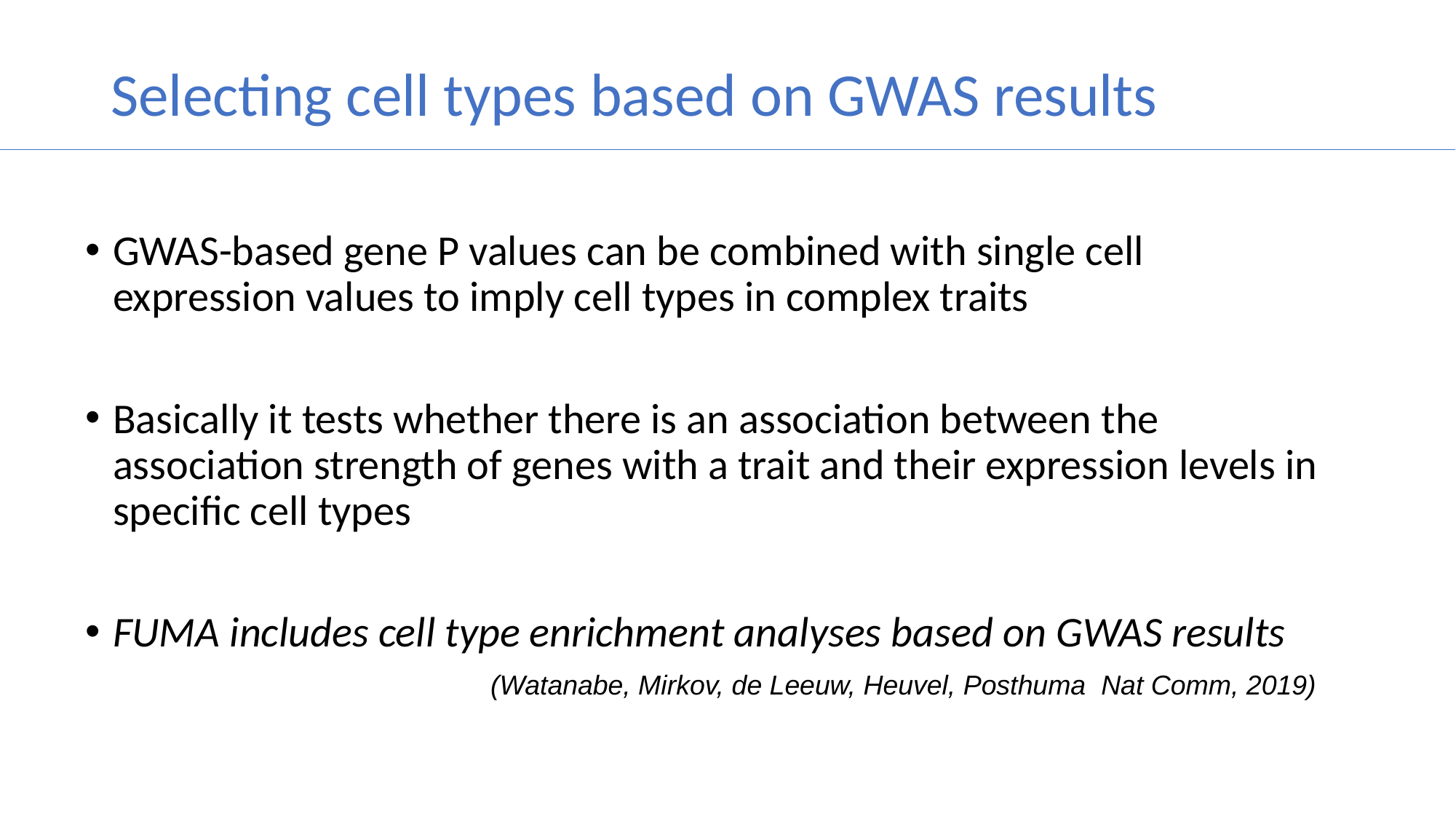

# Selecting cell types based on GWAS results
GWAS-based gene P values can be combined with single cell expression values to imply cell types in complex traits

Basically it tests whether there is an association between the association strength of genes with a trait and their expression levels in specific cell types

FUMA includes cell type enrichment analyses based on GWAS results
(Watanabe, Mirkov, de Leeuw, Heuvel, Posthuma  Nat Comm, 2019)